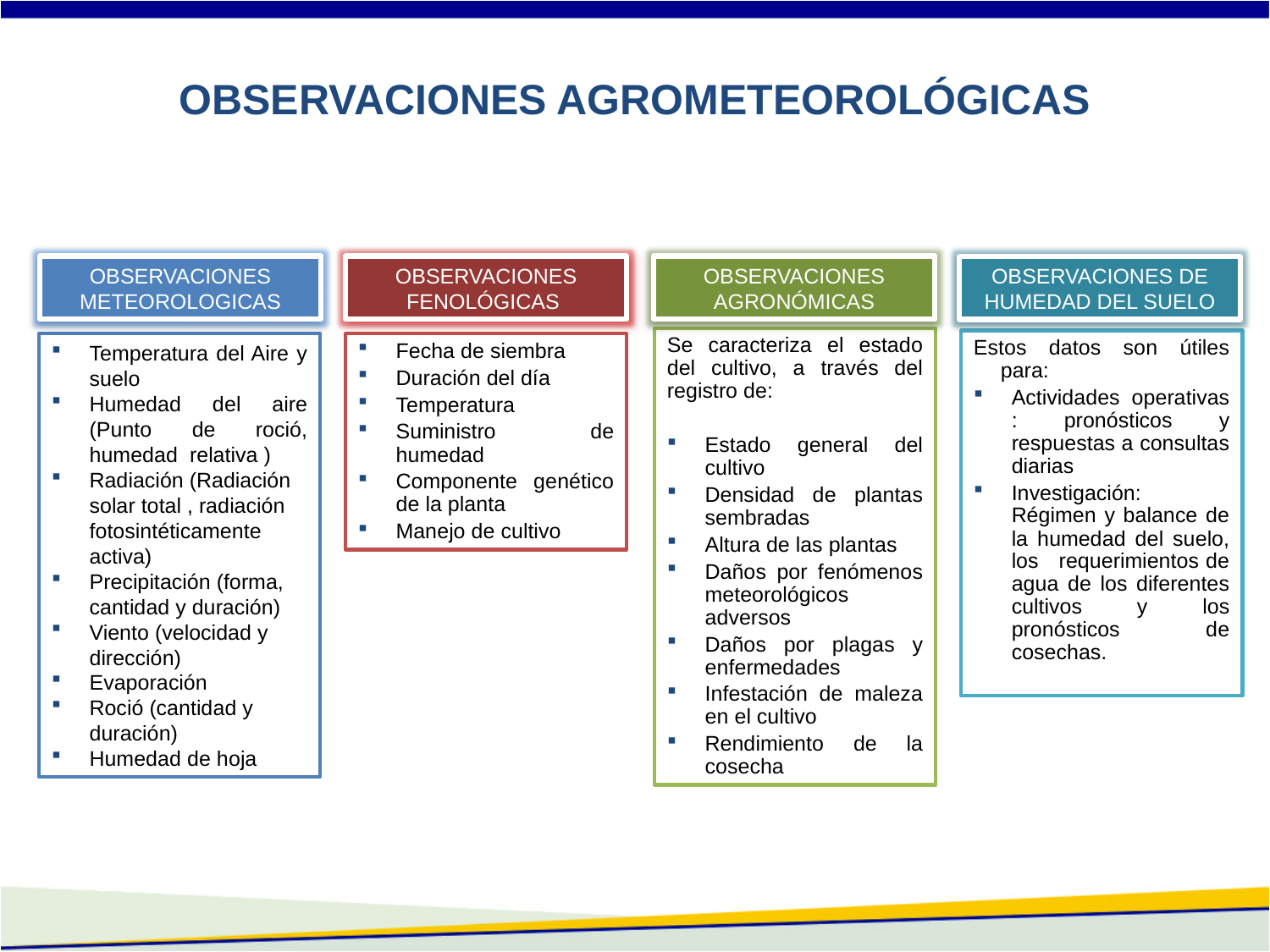

OBSERVACIONES AGROMETEOROLÓGICAS
OBSERVACIONES AGRONÓMICAS
OBSERVACIONES METEOROLOGICAS
OBSERVACIONES FENOLÓGICAS
OBSERVACIONES DE HUMEDAD DEL SUELO

Se caracteriza el estado del cultivo, a través del registro de:

Estado general del cultivo
Densidad de plantas sembradas
Altura de las plantas
Daños por fenómenos meteorológicos adversos
Daños por plagas y enfermedades
Infestación de maleza en el cultivo
Rendimiento de la cosecha
Estos datos son útiles para:
Actividades operativas : pronósticos y respuestas a consultas diarias
Investigación: Régimen y balance de la humedad del suelo, los   requerimientos de agua de los diferentes cultivos y los pronósticos de cosechas.

Temperatura del Aire y suelo
Humedad del aire (Punto de roció, humedad  relativa )
Radiación (Radiación solar total , radiación fotosintéticamente activa)
Precipitación (forma, cantidad y duración)
Viento (velocidad y dirección)
Evaporación
Roció (cantidad y duración)
Humedad de hoja
Fecha de siembra
Duración del día
Temperatura
Suministro de humedad
Componente genético de la planta
Manejo de cultivo